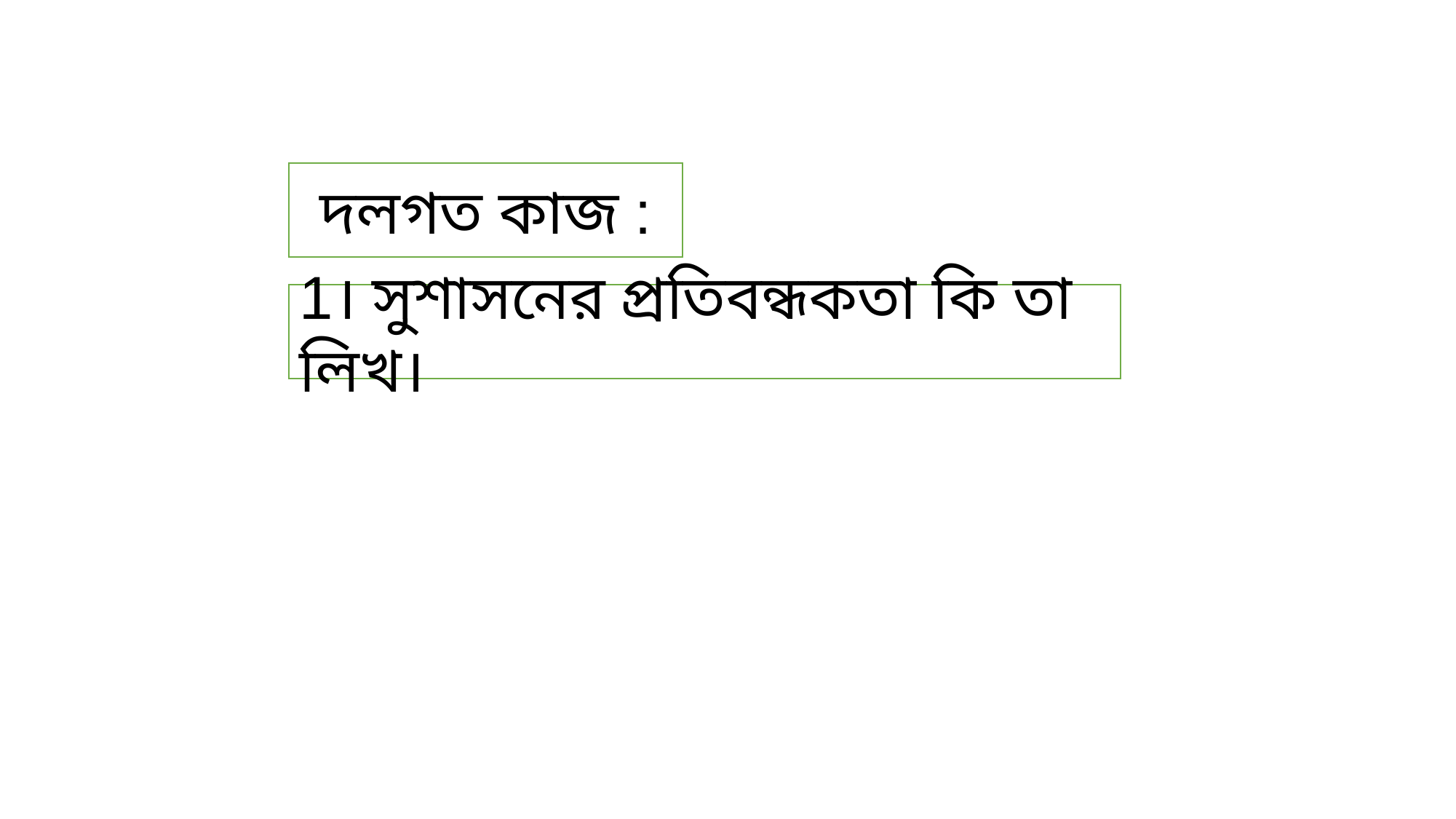

দলগত কাজ :
1। সুশাসনের প্রতিবন্ধকতা কি তা লিখ।